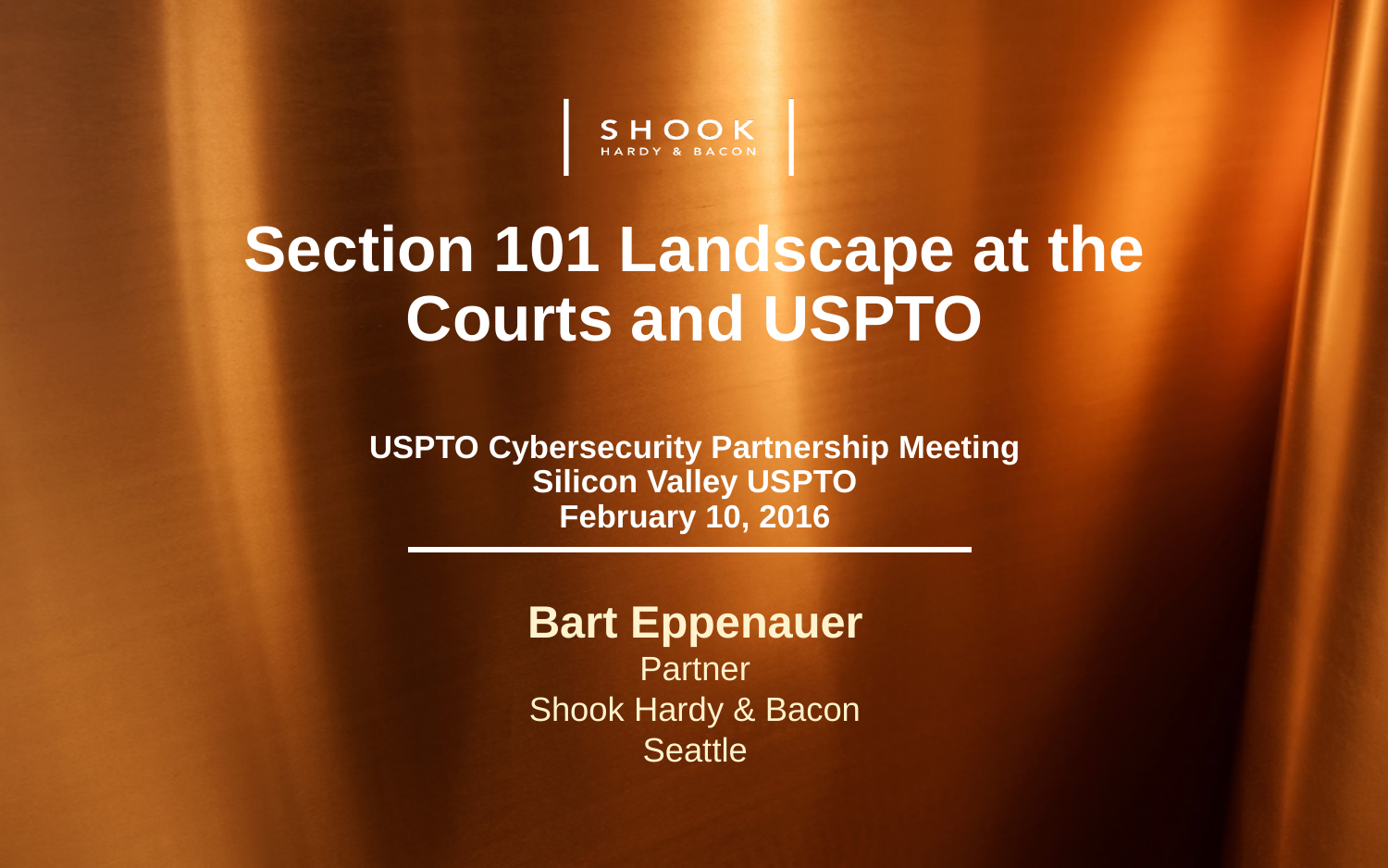

# Section 101 Landscape at the Courts and USPTO USPTO Cybersecurity Partnership Meeting Silicon Valley USPTO February 10, 2016
Bart Eppenauer
Partner
Shook Hardy & Bacon
Seattle